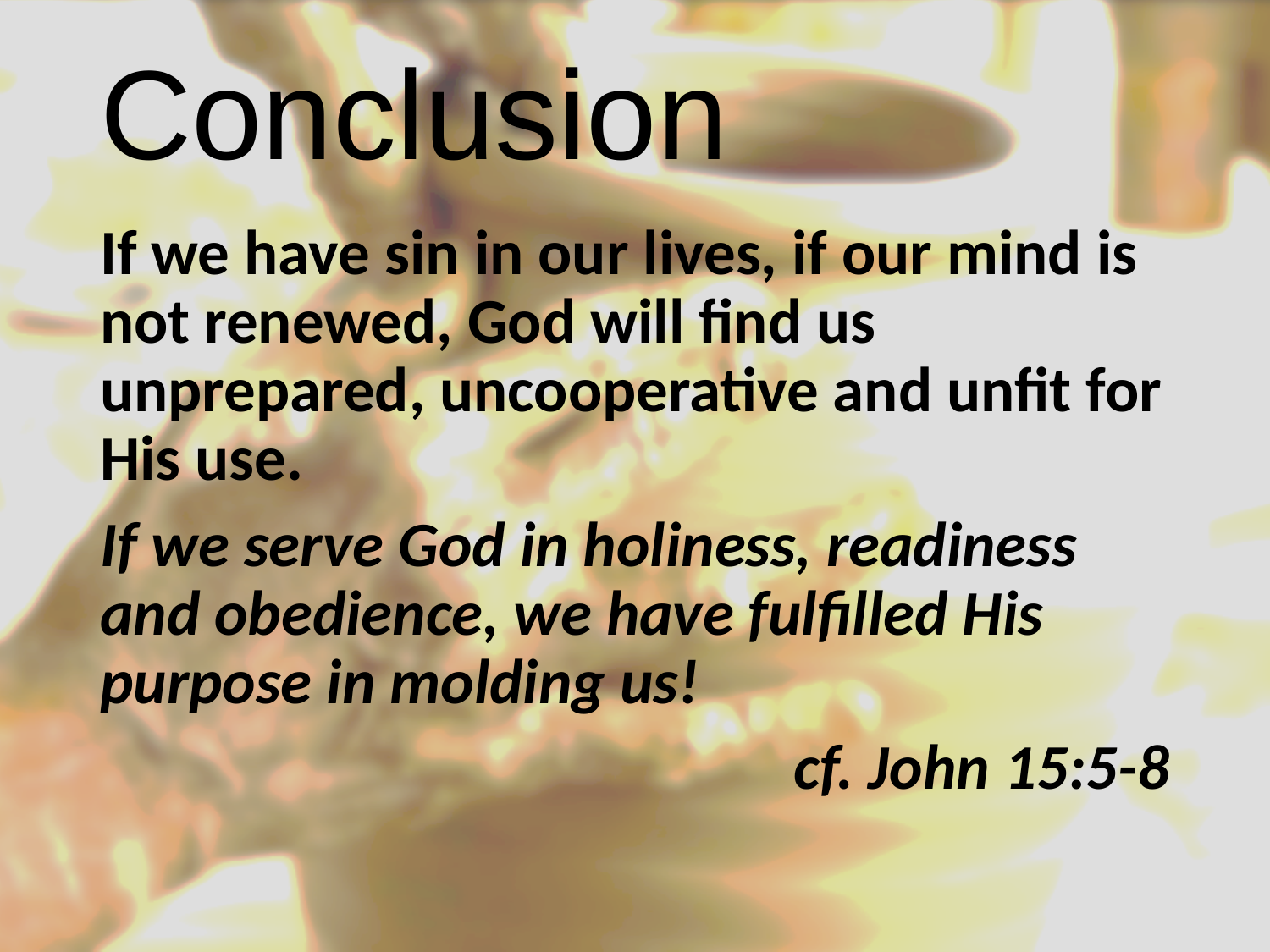

Conclusion
If we have sin in our lives, if our mind is not renewed, God will find us unprepared, uncooperative and unfit for His use.
If we serve God in holiness, readiness and obedience, we have fulfilled His purpose in molding us!
cf. John 15:5-8